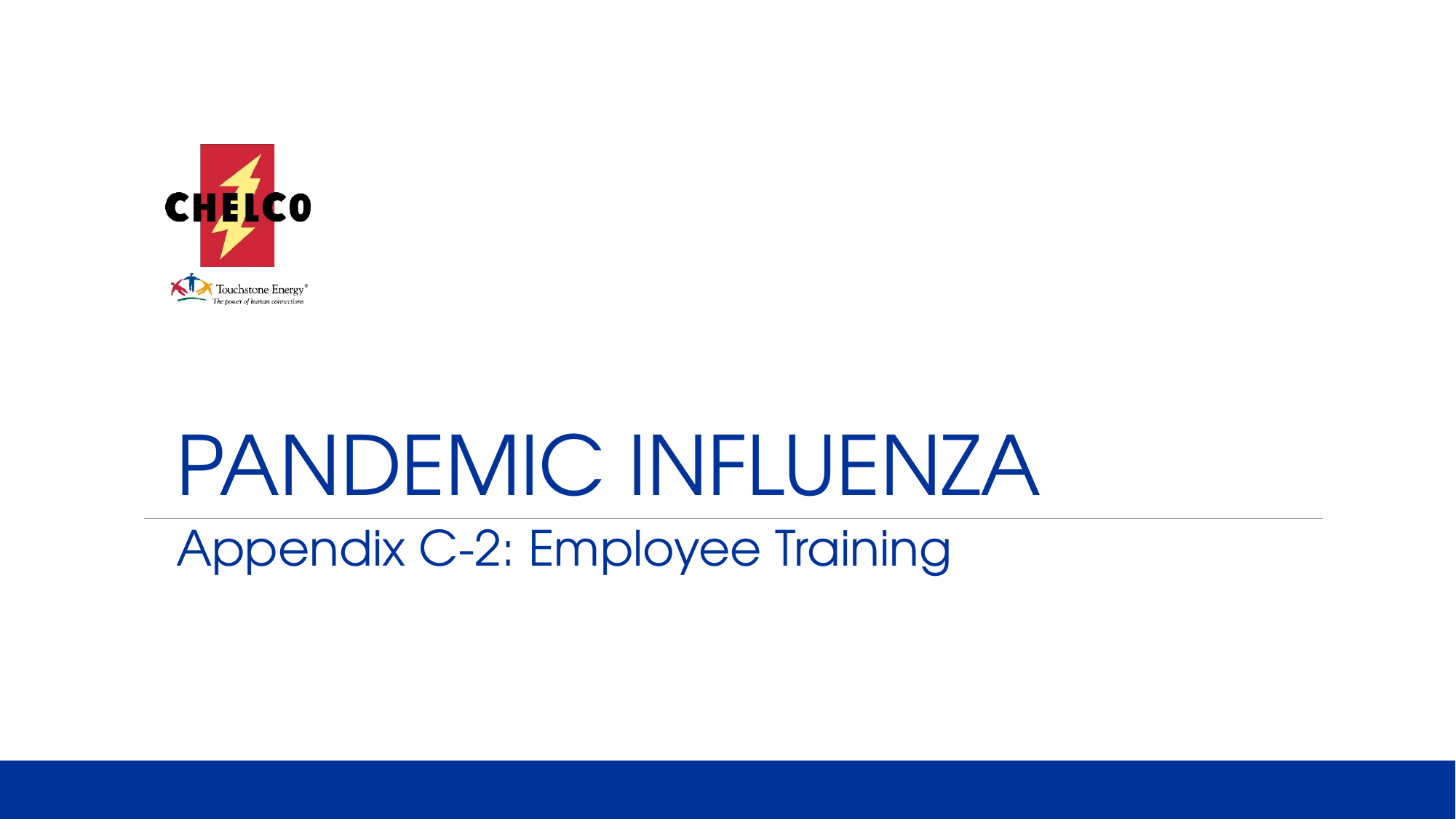

# Pandemic Influenza
Appendix C-2: Employee Training